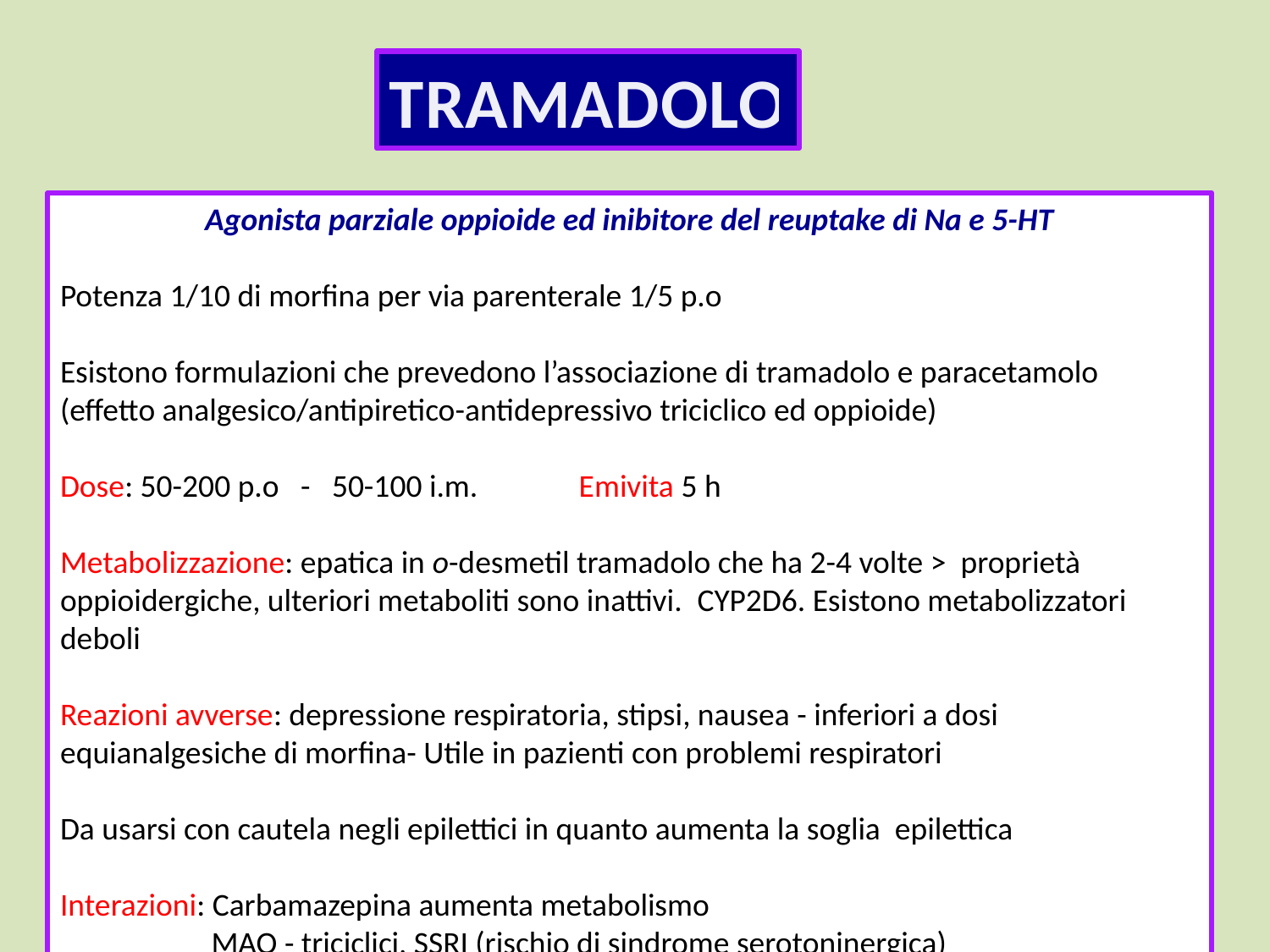

TRAMADOLO
Agonista parziale oppioide ed inibitore del reuptake di Na e 5-HT

Potenza 1/10 di morfina per via parenterale 1/5 p.o

Esistono formulazioni che prevedono l’associazione di tramadolo e paracetamolo (effetto analgesico/antipiretico-antidepressivo triciclico ed oppioide)

Dose: 50-200 p.o   -   50-100 i.m.              Emivita 5 h

Metabolizzazione: epatica in o-desmetil tramadolo che ha 2-4 volte >  proprietà oppioidergiche, ulteriori metaboliti sono inattivi.  CYP2D6. Esistono metabolizzatori deboli

Reazioni avverse: depressione respiratoria, stipsi, nausea - inferiori a dosi equianalgesiche di morfina- Utile in pazienti con problemi respiratori

Da usarsi con cautela negli epilettici in quanto aumenta la soglia  epilettica

Interazioni: Carbamazepina aumenta metabolismo
                     MAO - triciclici, SSRI (rischio di sindrome serotoninergica)